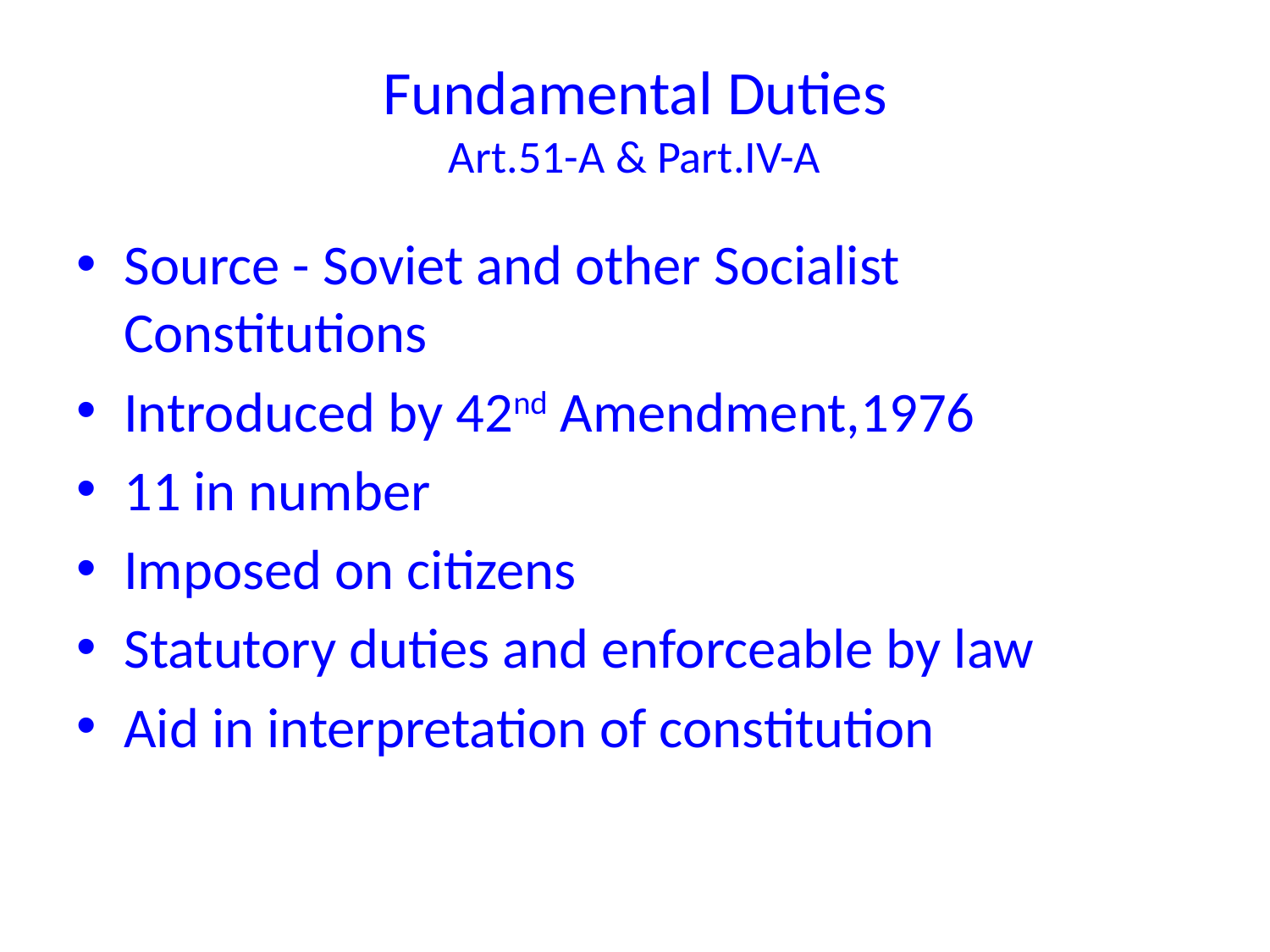

# Fundamental Duties Art.51-A & Part.IV-A
Source - Soviet and other Socialist Constitutions
Introduced by 42nd Amendment,1976
11 in number
Imposed on citizens
Statutory duties and enforceable by law
Aid in interpretation of constitution